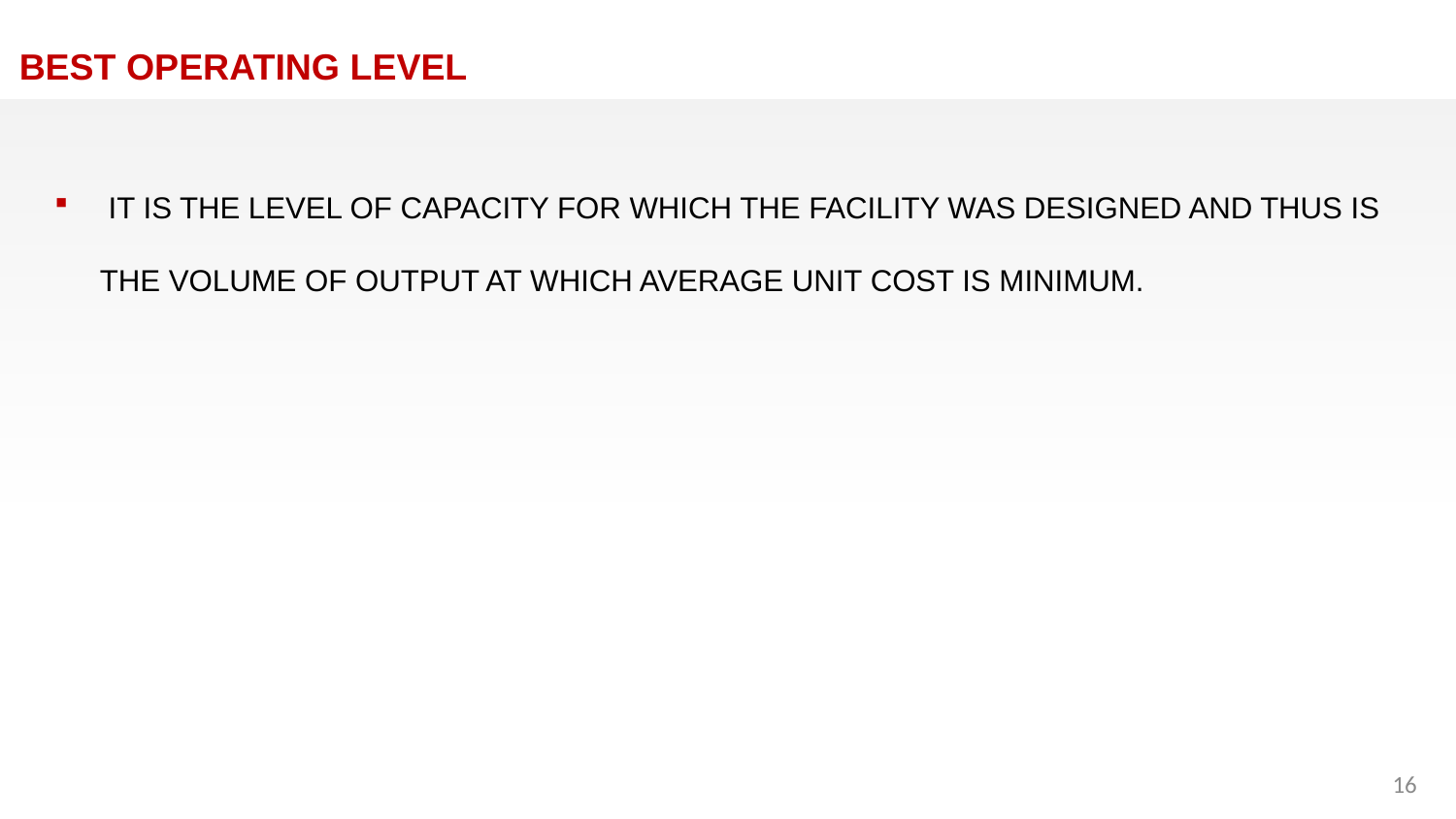

BEST OPERATING LEVEL

 IT IS THE LEVEL OF CAPACITY FOR WHICH THE FACILITY WAS DESIGNED AND THUS IS THE VOLUME OF OUTPUT AT WHICH AVERAGE UNIT COST IS MINIMUM.